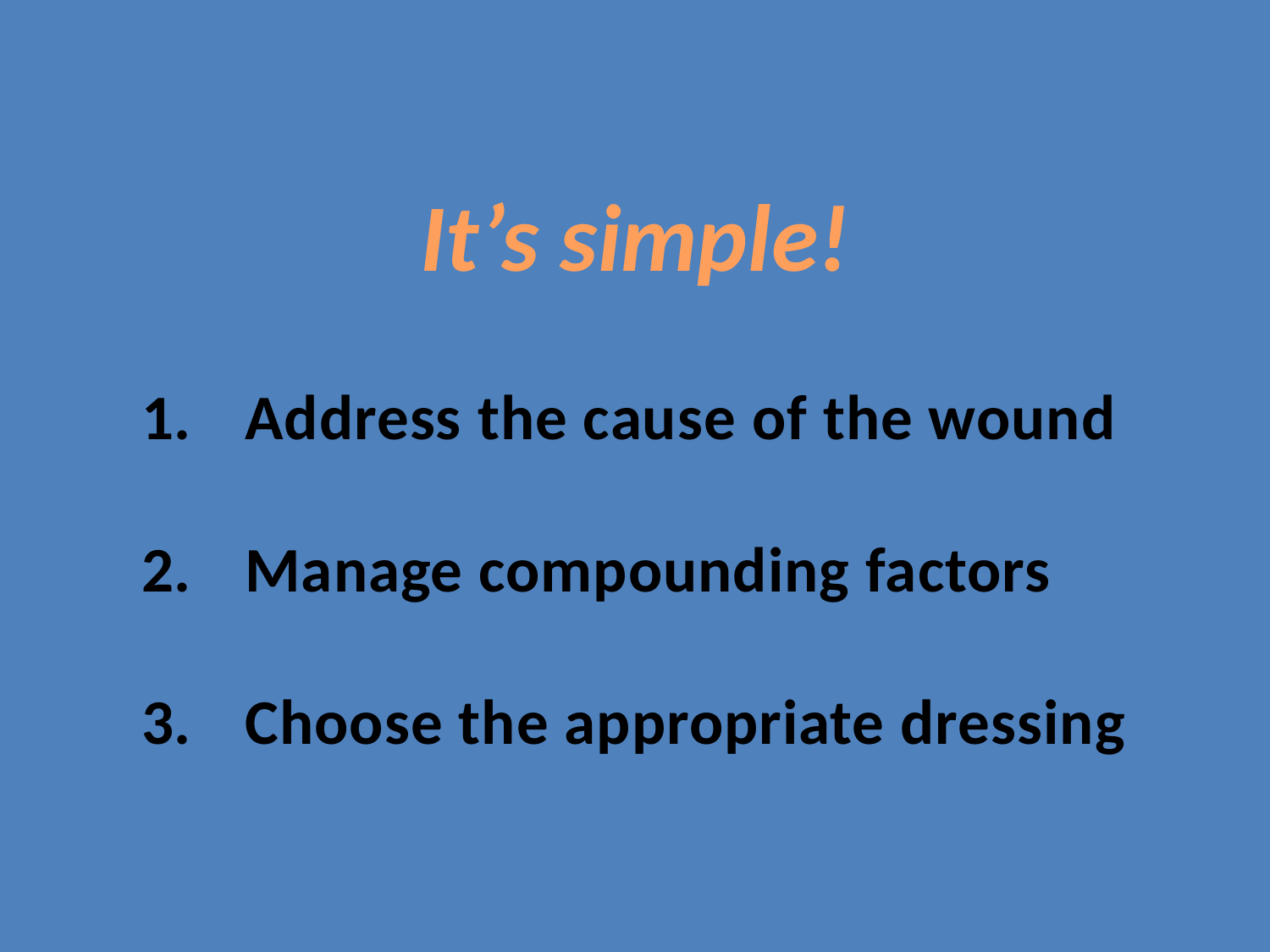

It’s simple!
Address the cause of the wound

Manage compounding factors

Choose the appropriate dressing